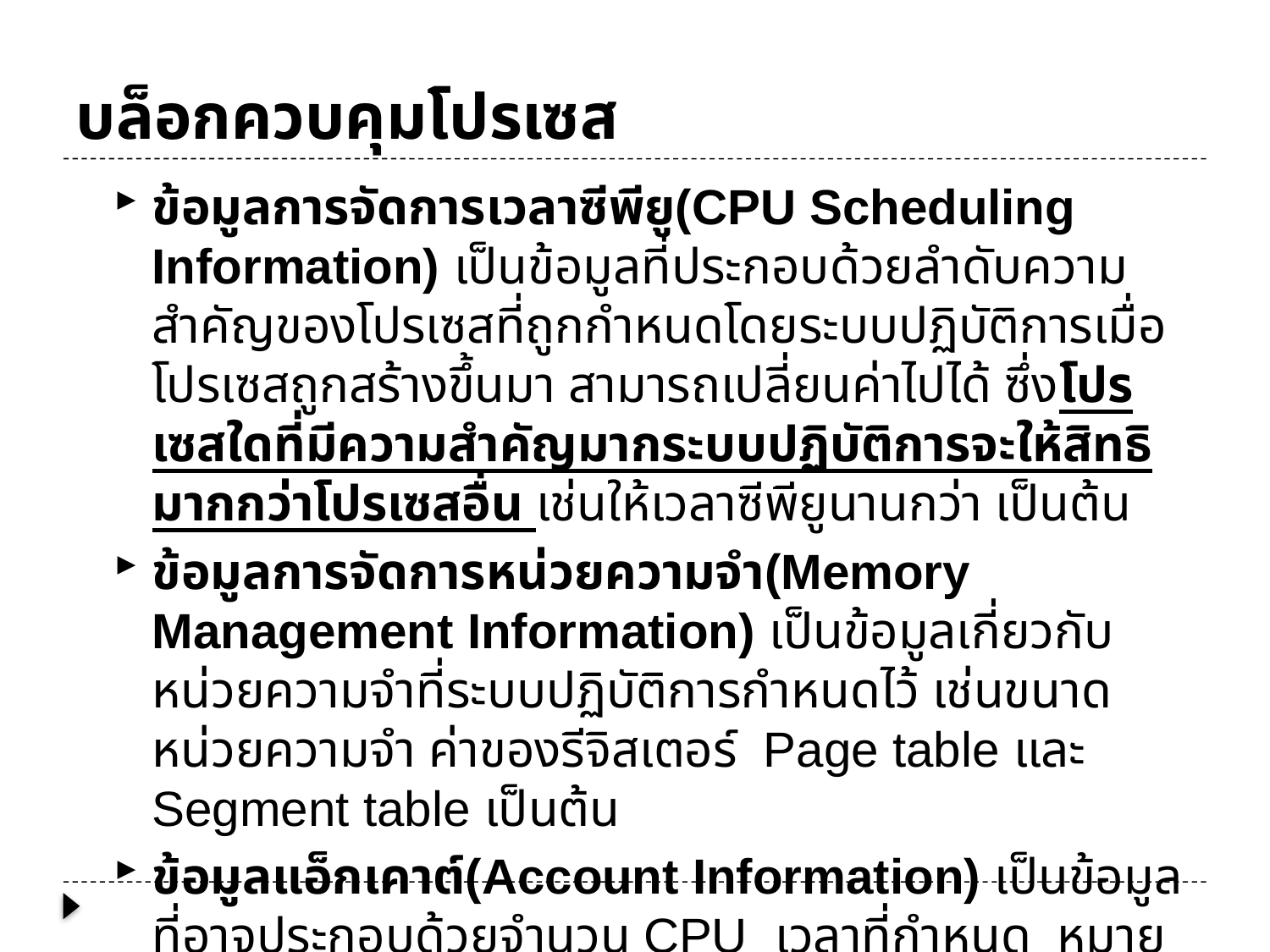

# บล็อกควบคุมโปรเซส
ข้อมูลการจัดการเวลาซีพียู(CPU Scheduling Information) เป็นข้อมูลที่ประกอบด้วยลำดับความสำคัญของโปรเซสที่ถูกกำหนดโดยระบบปฏิบัติการเมื่อโปรเซสถูกสร้างขึ้นมา สามารถเปลี่ยนค่าไปได้ ซึ่งโปรเซสใดที่มีความสำคัญมากระบบปฏิบัติการจะให้สิทธิมากกว่าโปรเซสอื่น เช่นให้เวลาซีพียูนานกว่า เป็นต้น
ข้อมูลการจัดการหน่วยความจำ(Memory Management Information) เป็นข้อมูลเกี่ยวกับหน่วยความจำที่ระบบปฏิบัติการกำหนดไว้ เช่นขนาดหน่วยความจำ ค่าของรีจิสเตอร์  Page table และ Segment table เป็นต้น
ข้อมูลแอ็กเคาต์(Account Information) เป็นข้อมูลที่อาจประกอบด้วยจำนวน CPU  เวลาที่กำหนด  หมายเลขแอ็กเคาต์  หมายเลขโปรเซส และอื่นๆ